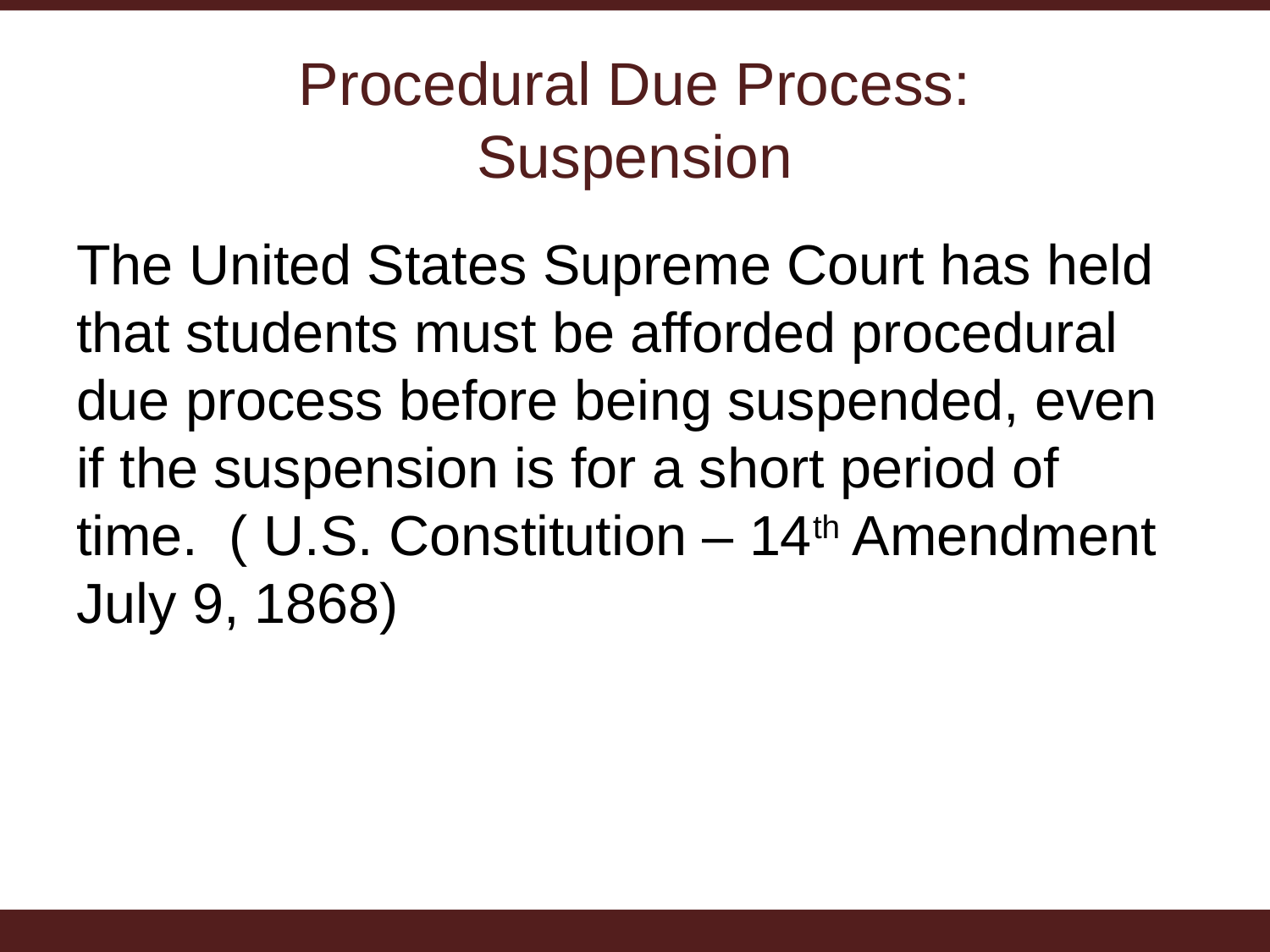

# Procedural Due Process: Suspension
The United States Supreme Court has held that students must be afforded procedural due process before being suspended, even if the suspension is for a short period of time.  ( U.S. Constitution – 14th Amendment July 9, 1868)